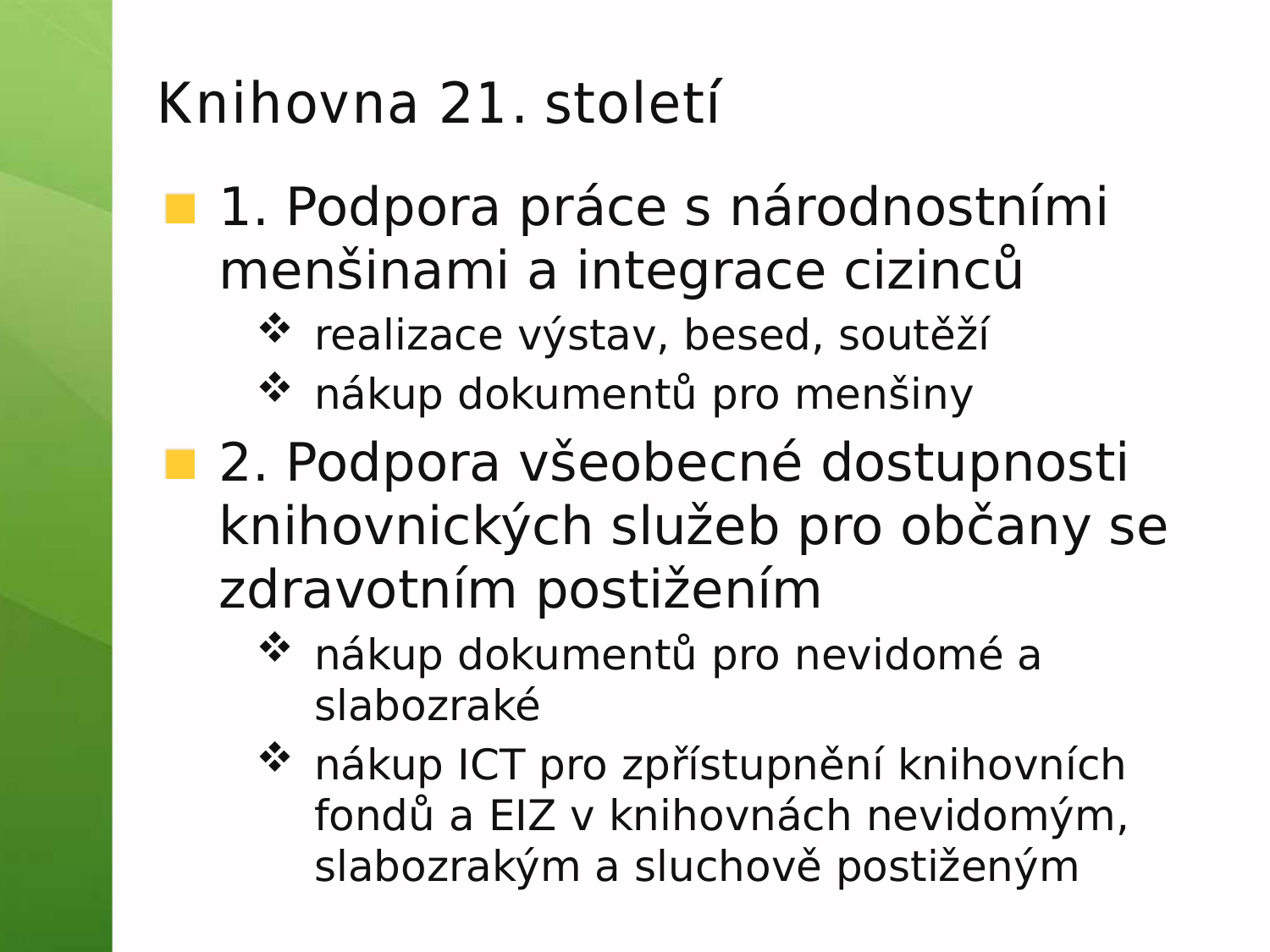

# Knihovna 21. století
1. Podpora práce s národnostními menšinami a integrace cizinců
realizace výstav, besed, soutěží
nákup dokumentů pro menšiny
2. Podpora všeobecné dostupnosti knihovnických služeb pro občany se zdravotním postižením
nákup dokumentů pro nevidomé a slabozraké
nákup ICT pro zpřístupnění knihovních fondů a EIZ v knihovnách nevidomým, slabozrakým a sluchově postiženým